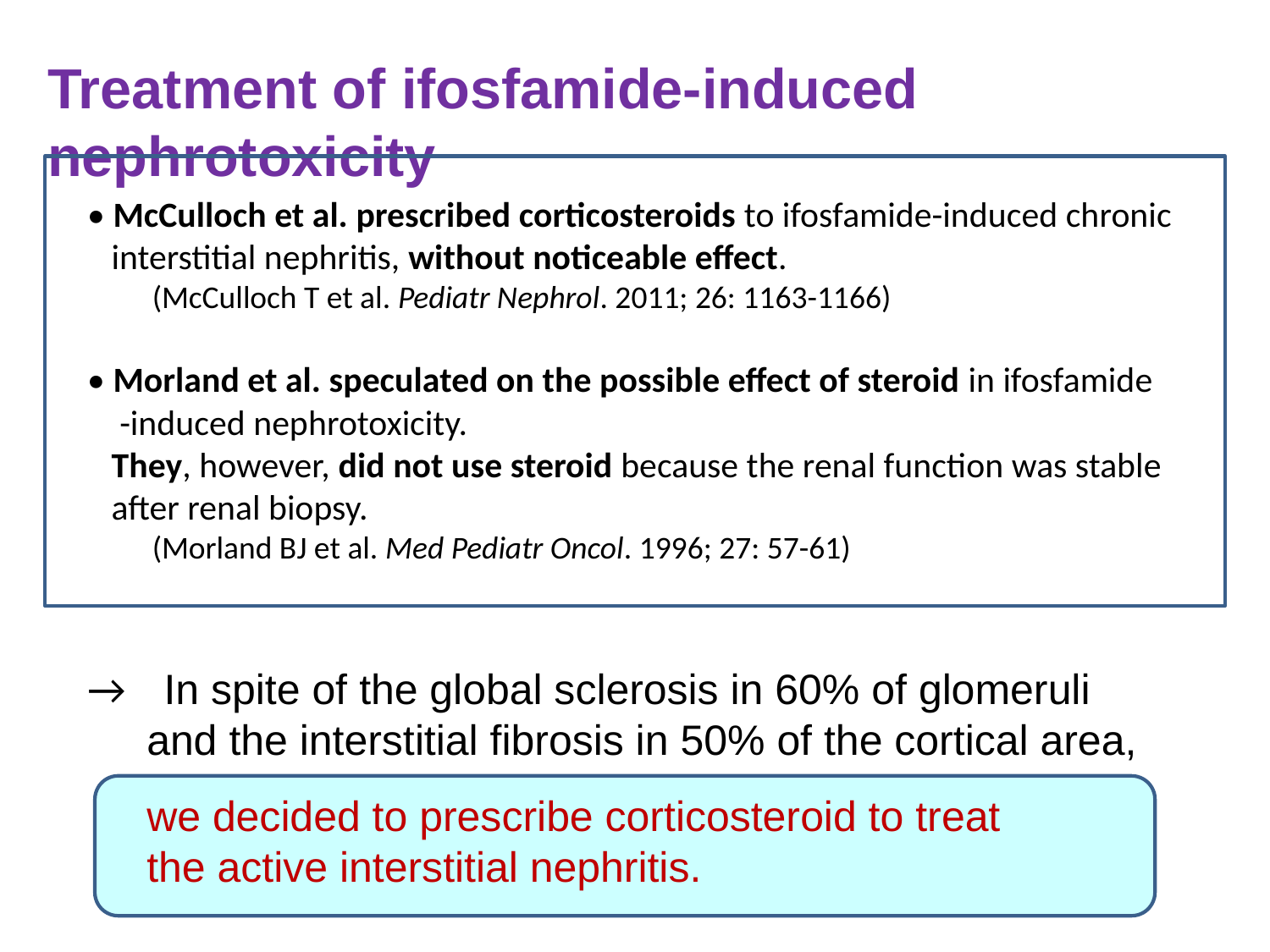

Treatment of ifosfamide-induced nephrotoxicity

• McCulloch et al. prescribed corticosteroids to ifosfamide-induced chronic
   interstitial nephritis, without noticeable effect.
         (McCulloch T et al. Pediatr Nephrol. 2011; 26: 1163-1166)

• Morland et al. speculated on the possible effect of steroid in ifosfamide
    -induced nephrotoxicity.
   They, however, did not use steroid because the renal function was stable
   after renal biopsy.
         (Morland BJ et al. Med Pediatr Oncol. 1996; 27: 57-61)
→    In spite of the global sclerosis in 60% of glomeruli
     and the interstitial fibrosis in 50% of the cortical area,

     we decided to prescribe corticosteroid to treat
     the active interstitial nephritis.